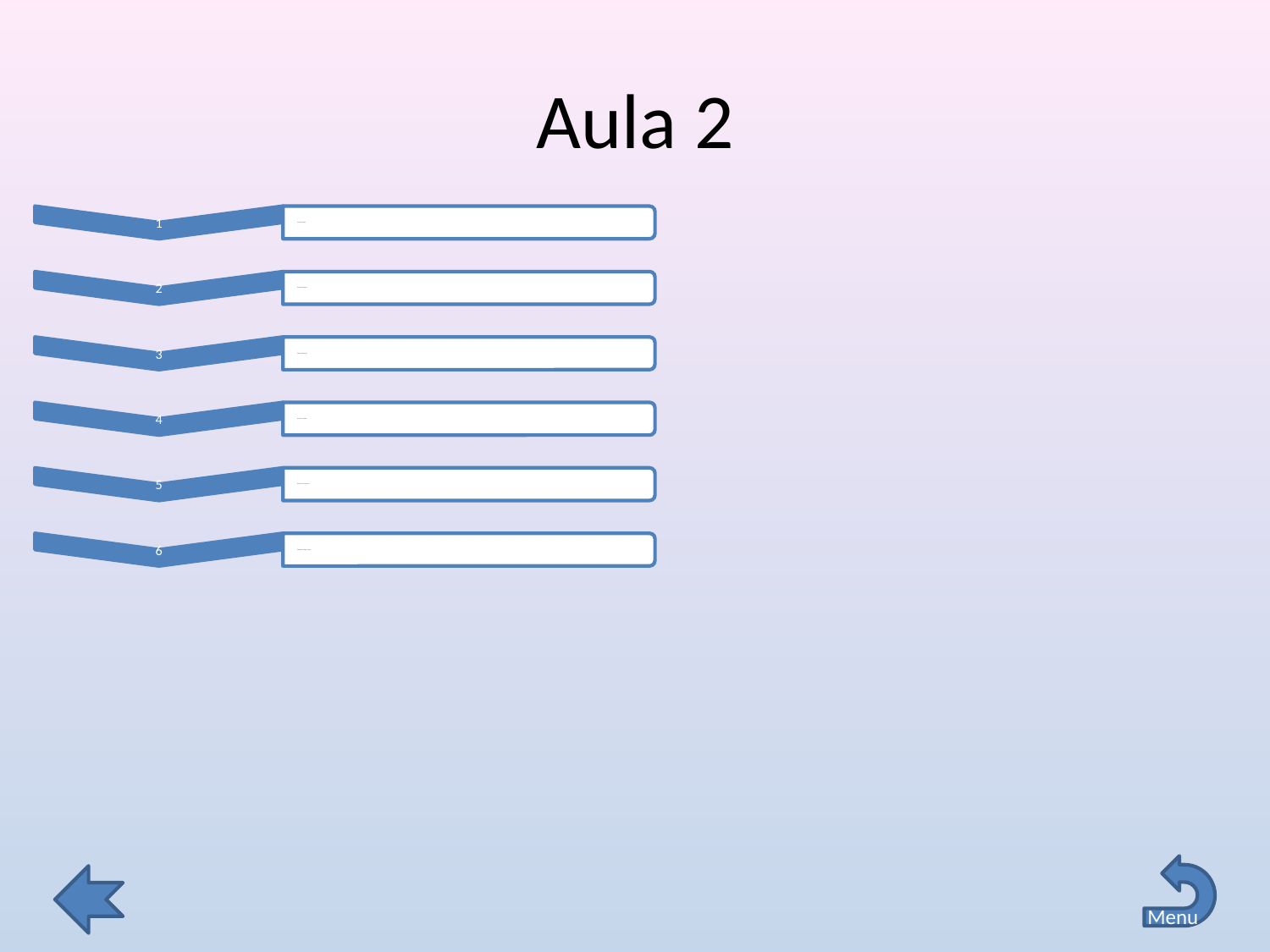

# Aula 2
1
Produtos Notáveis
3
Médias da Grécia antiga
Perímetro da Circunferência
2
O teorema de Pitágoras
5
4
Área da Circunferência
6
Medida de um ângulo qualquer

Menu